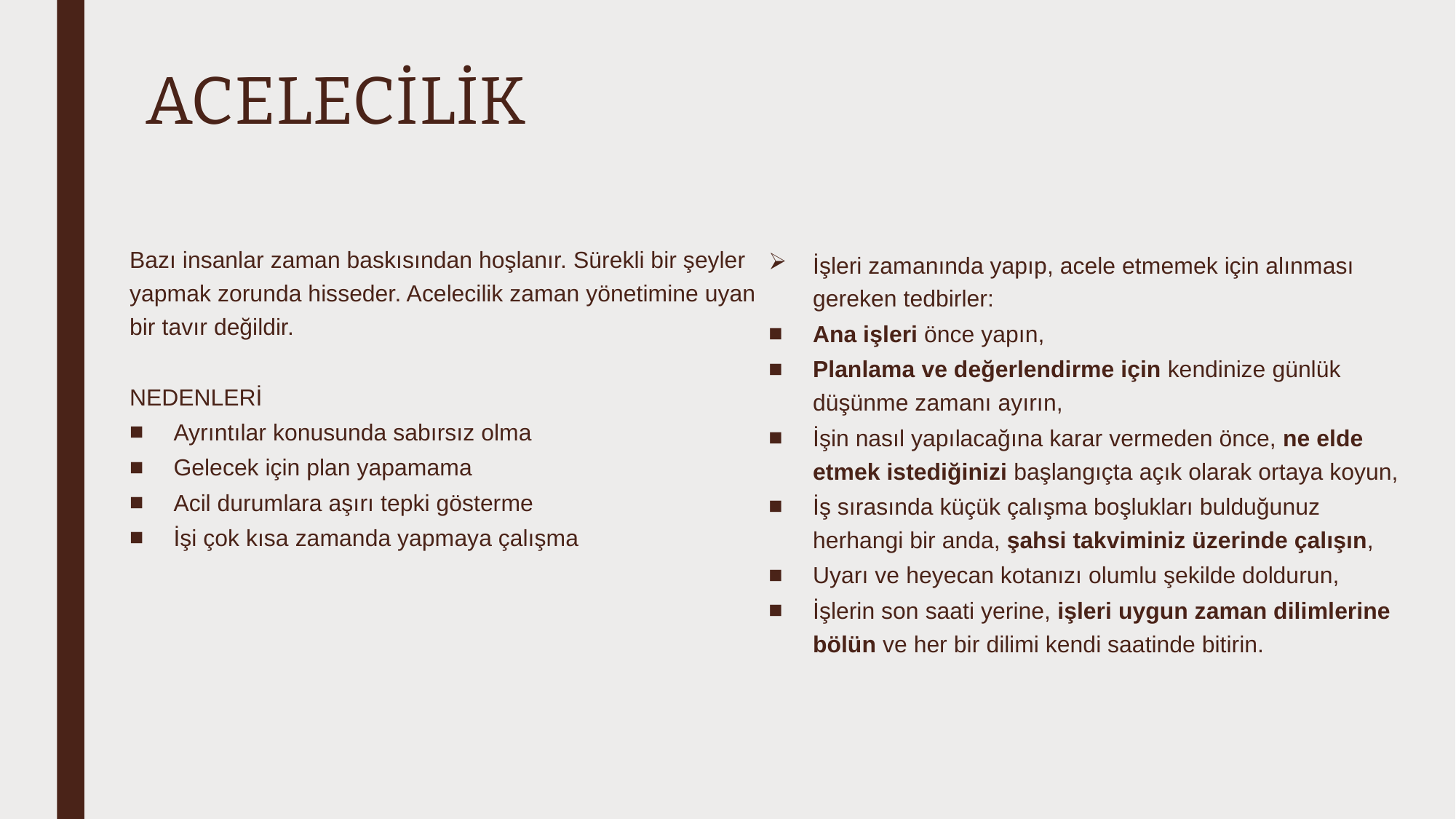

# ACELECİLİK

Bazı insanlar zaman baskısından hoşlanır. Sürekli bir şeyler yapmak zorunda hisseder. Acelecilik zaman yönetimine uyan bir tavır değildir.

NEDENLERİ
Ayrıntılar konusunda sabırsız olma
Gelecek için plan yapamama
Acil durumlara aşırı tepki gösterme
İşi çok kısa zamanda yapmaya çalışma

İşleri zamanında yapıp, acele etmemek için alınması gereken tedbirler:
Ana işleri önce yapın,
Planlama ve değerlendirme için kendinize günlük düşünme zamanı ayırın,
İşin nasıl yapılacağına karar vermeden önce, ne elde etmek istediğinizi başlangıçta açık olarak ortaya koyun,
İş sırasında küçük çalışma boşlukları bulduğunuz herhangi bir anda, şahsi takviminiz üzerinde çalışın,
Uyarı ve heyecan kotanızı olumlu şekilde doldurun,
İşlerin son saati yerine, işleri uygun zaman dilimlerine bölün ve her bir dilimi kendi saatinde bitirin.